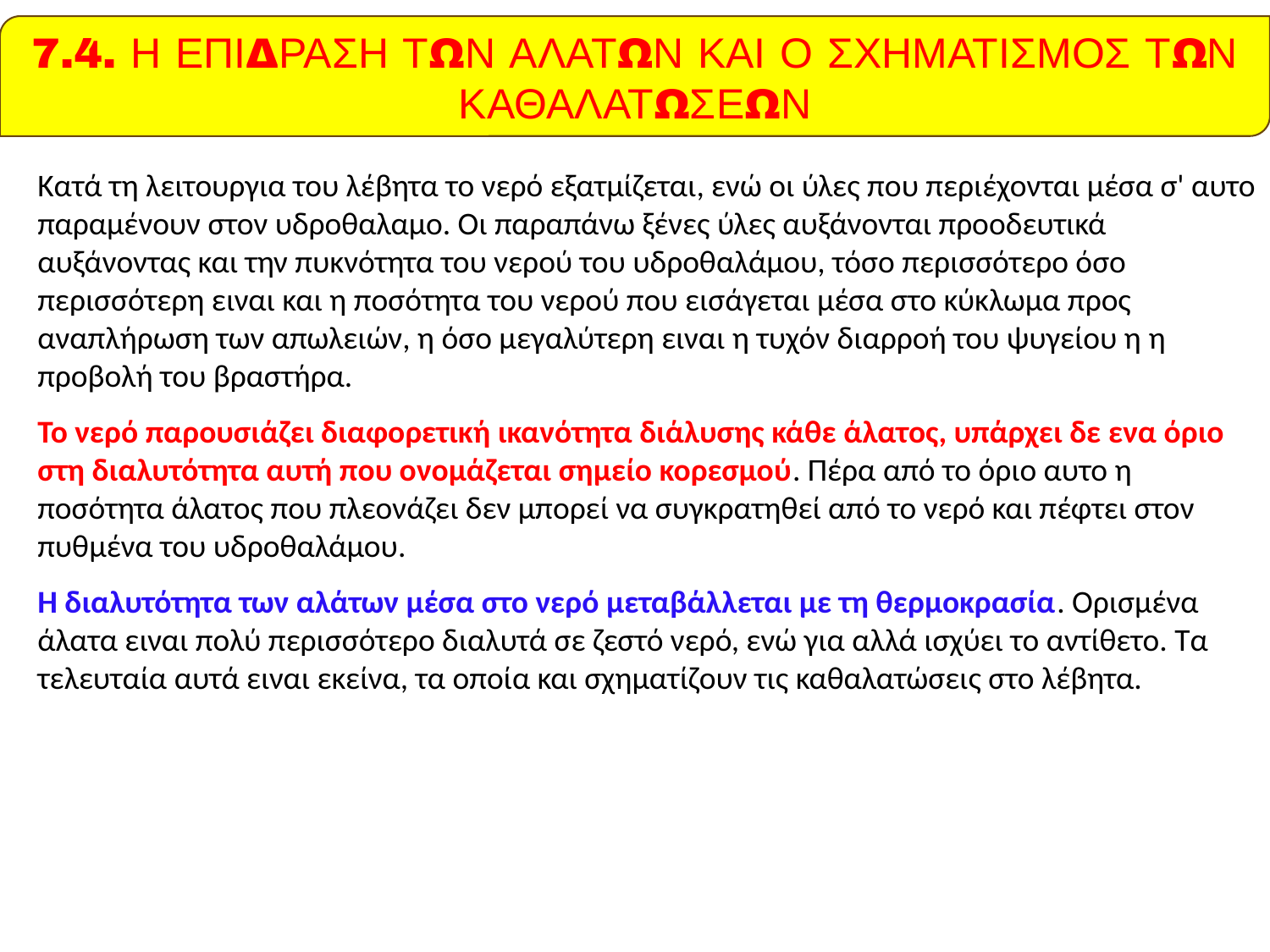

7.4. Η ΕΠΙΔΡΑΣΗ ΤΩΝ ΑΛΑΤΩΝ ΚΑΙ Ο ΣΧΗΜΑΤΙΣΜΟΣ ΤΩΝ ΚΑΘΑΛΑΤΩΣΕΩΝ
Κατά τη λειτουργια του λέβητα το νερό εξατμίζεται, ενώ οι ύλες που περιέχονται μέσα σ' αυτο παραμένουν στον υδροθαλαμο. Οι παραπάνω ξένες ύλες αυξάνονται προοδευτικά αυξάνοντας και την πυκνότητα του νερού του υδροθαλάμου, τόσο περισσότερο όσο περισσότερη ειναι και η ποσότητα του νερού που εισάγεται μέσα στο κύκλωμα προς αναπλήρωση των απωλειών, η όσο μεγαλύτερη ειναι η τυχόν διαρροή του ψυγείου η η προβολή του βραστήρα.
Το νερό παρουσιάζει διαφορετική ικανότητα διάλυσης κάθε άλατος, υπάρχει δε ενα όριο στη διαλυτότητα αυτή που ονομάζεται σημείο κορεσμού. Πέρα από το όριο αυτο η ποσότητα άλατος που πλεονάζει δεν μπορεί να συγκρατηθεί από το νερό και πέφτει στον πυθμένα του υδροθαλάμου.
Η διαλυτότητα των αλάτων μέσα στο νερό μεταβάλλεται με τη θερμοκρασία. Ορισμένα άλατα ειναι πολύ περισσότερο διαλυτά σε ζεστό νερό, ενώ για αλλά ισχύει το αντίθετο. Τα τελευταία αυτά ειναι εκείνα, τα οποία και σχηματίζουν τις καθαλατώσεις στο λέβητα.